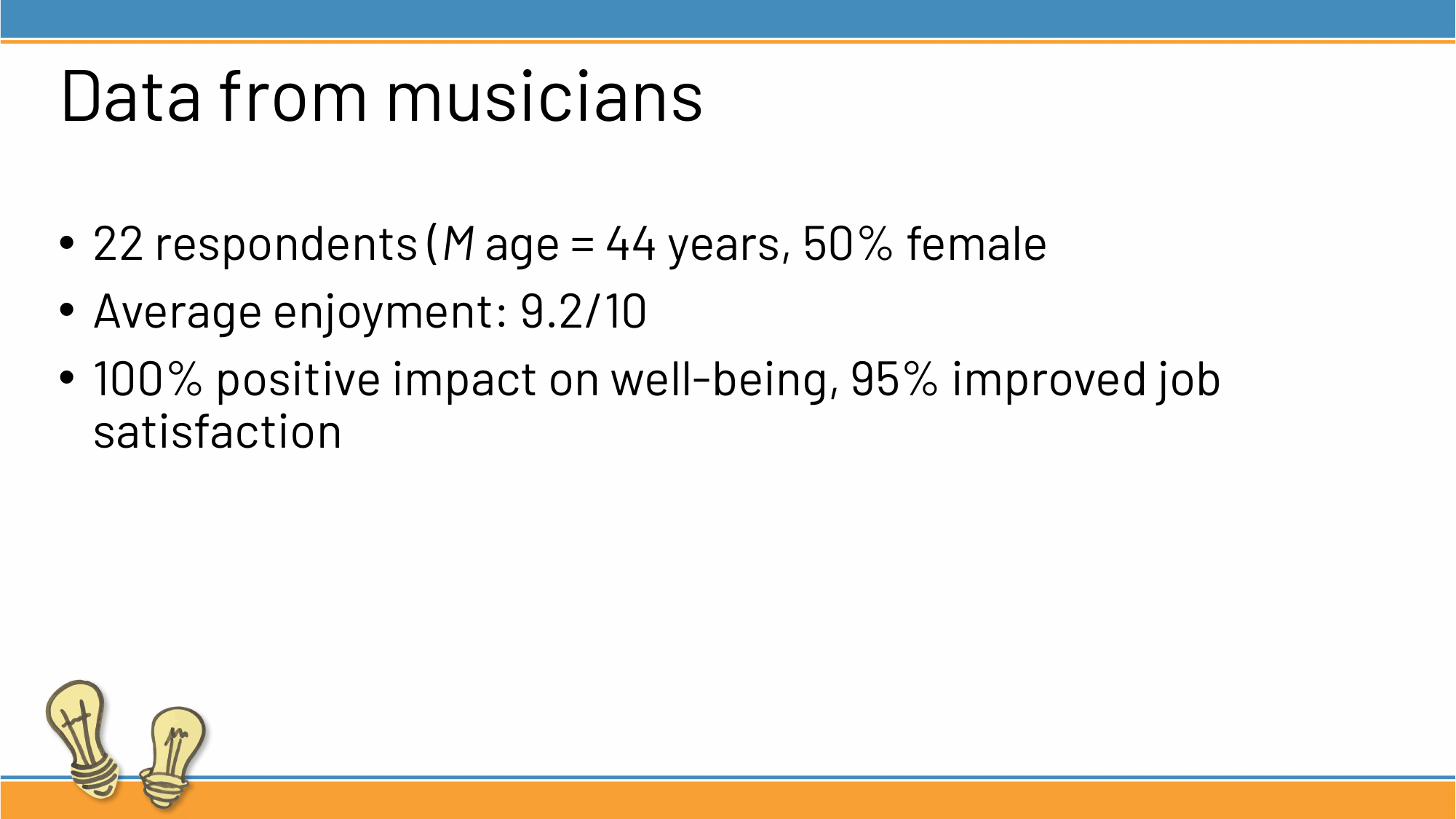

# Data from musicians
22 respondents (M age = 44 years, 50% female
Average enjoyment: 9.2/10
100% positive impact on well-being, 95% improved job satisfaction